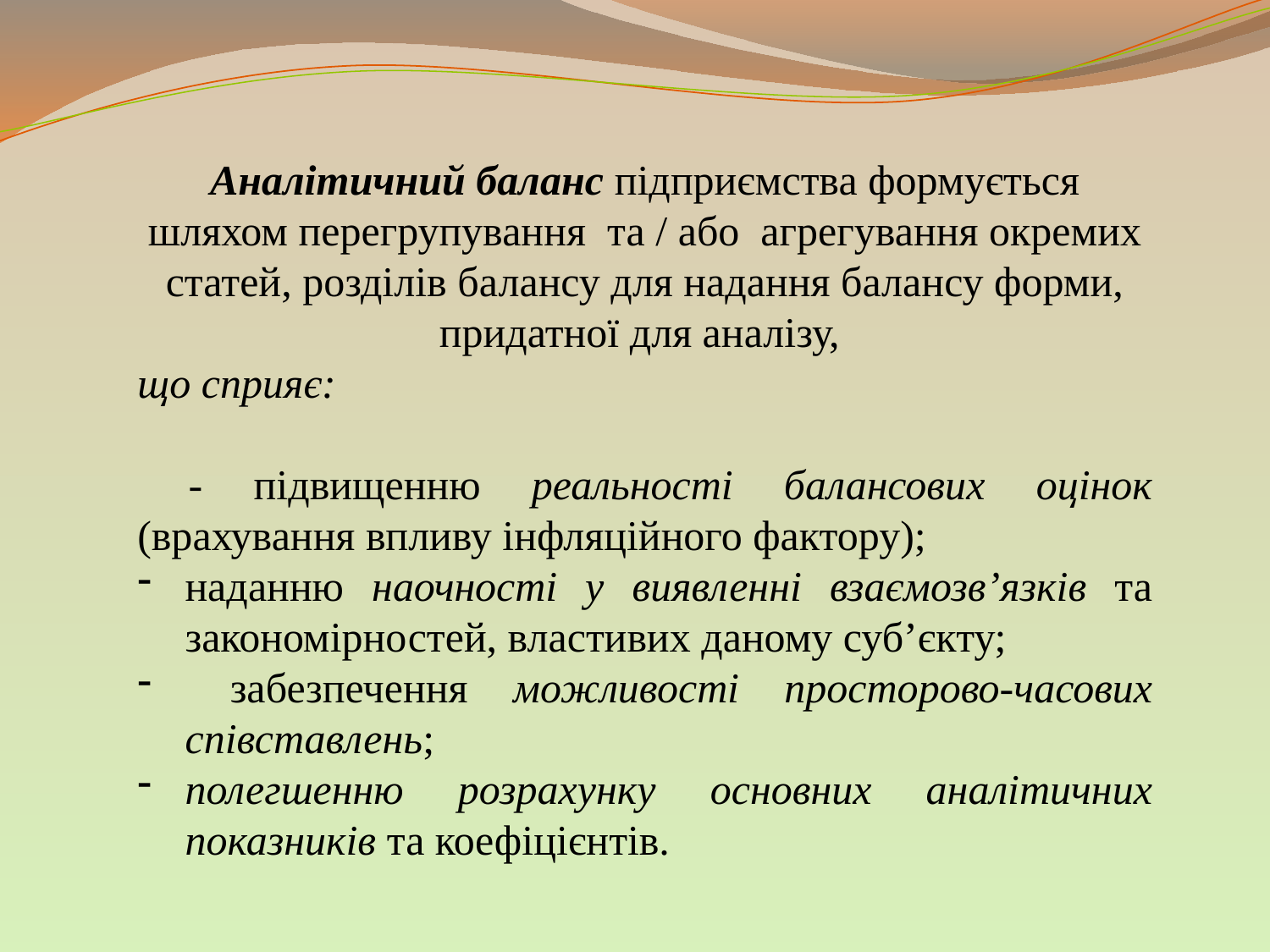

Аналітичний баланс підприємства формується шляхом перегрупування  та / або  агрегування окремих статей, розділів балансу для надання балансу форми, придатної для аналізу,
що сприяє:

 - підвищенню реальності балансових оцінок (врахування впливу інфляційного фактору);
наданню наочності у виявленні взаємозв’язків та закономірностей, властивих даному суб’єкту;
 забезпечення можливості просторово-часових співставлень;
полегшенню розрахунку основних аналітичних показників та коефіцієнтів.